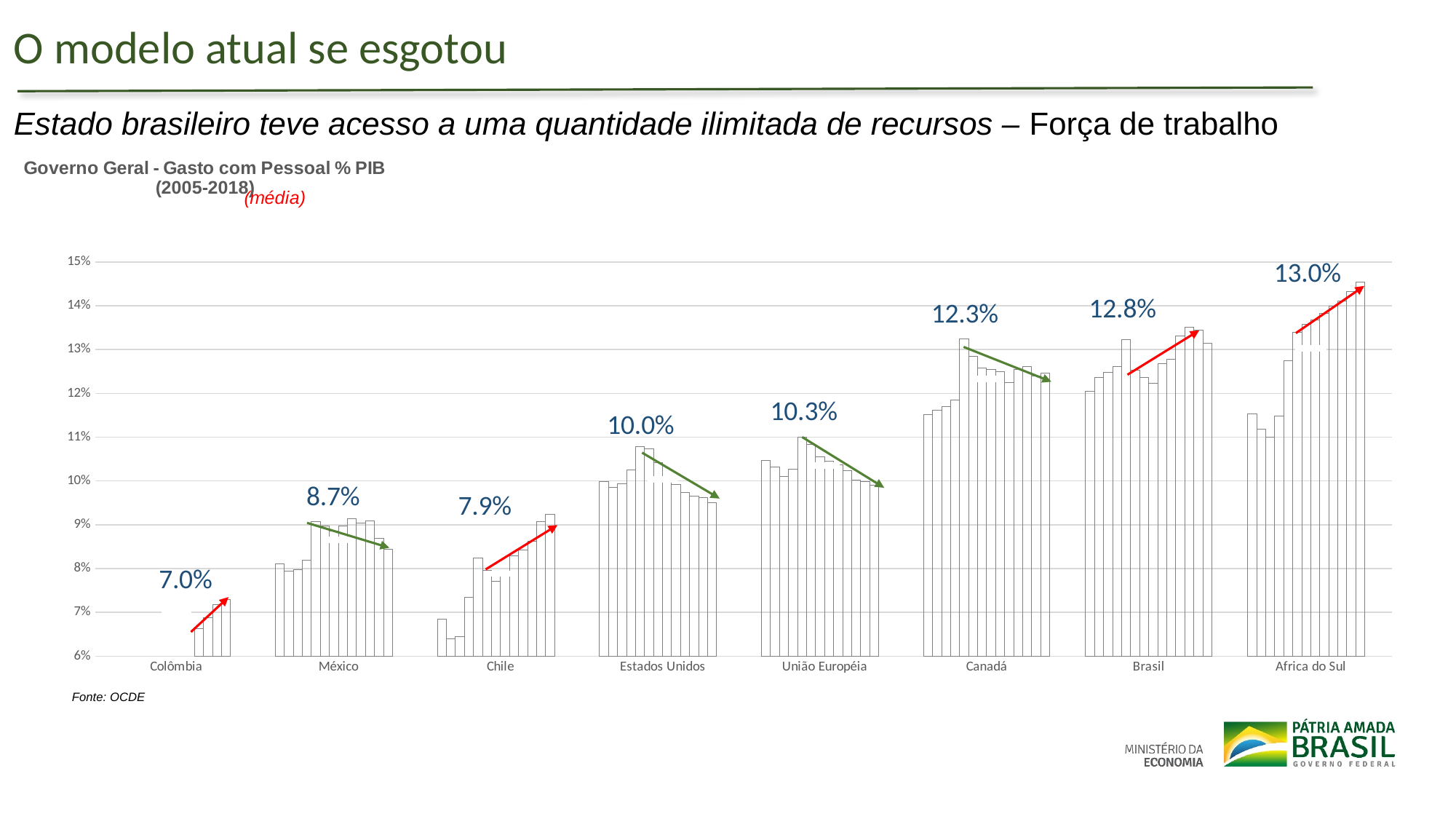

O modelo atual se esgotou

Estado brasileiro teve acesso a uma quantidade ilimitada de recursos – Força de trabalho

### Chart: Governo Geral - Gasto com Pessoal % PIB
(2005-2018)

| Category | 2005 | 2006 | 2007 | 2008 | 2009 | 2010 | 2011 | 2012 | 2013 | 2014 | 2015 | 2016 | 2017 | 2018 | (média) |
|---|---|---|---|---|---|---|---|---|---|---|---|---|---|---|---|
| Colômbia | 0.0 | 0.0 | 0.0 | 0.0 | 0.0 | 0.0 | 0.0 | 0.0 | 0.0 | 0.0662050437369069 | 0.0687318874799302 | 0.071750742664237 | 0.0728476821192053 | 0.0 | 0.06988383900006985 |
| México | 0.0809980434129983 | 0.0793777415320586 | 0.0797248833288082 | 0.0819191377243864 | 0.09067047339188081 | 0.08969346350641 | 0.0885543403274683 | 0.0897333800105695 | 0.09134609093543039 | 0.0904638629492454 | 0.0909207147974232 | 0.08689425075463131 | 0.0843731594158388 | 0.0 | 0.08651304169901147 |
| Chile | 0.0684349282932913 | 0.0639147510898998 | 0.0645372310490831 | 0.0733771071014937 | 0.08237861087740651 | 0.0796169480131367 | 0.0770172411239972 | 0.0789027157245293 | 0.08284954591844111 | 0.0842698206070258 | 0.08626630993421781 | 0.0907367571479098 | 0.09243920590975611 | 0.0 | 0.07882624406078372 |
| Estados Unidos | 0.0999129223280513 | 0.098532785111761 | 0.09930901627887341 | 0.102529497184263 | 0.10780179462398999 | 0.10731707707524 | 0.104159521242996 | 0.10009263439844202 | 0.09922917397360269 | 0.0974466073502831 | 0.0965864270174639 | 0.0962224843080379 | 0.09503806800108841 | 0.0 | 0.10032138529954561 |
| União Européia | 0.10460427948167199 | 0.103148064918055 | 0.100996875812266 | 0.10271766136194299 | 0.10996721920463999 | 0.108389231279166 | 0.105464710809986 | 0.10448829096480701 | 0.10374784085549199 | 0.10237629587288699 | 0.100265360983558 | 0.09988480507646351 | 0.0990478809794934 | 0.0 | 0.10346911673849453 |
| Canadá | 0.115118333788229 | 0.11611402592057 | 0.116985133697839 | 0.118502126077673 | 0.132461971802303 | 0.128396137683991 | 0.125851223998246 | 0.125492419557334 | 0.12499480877089 | 0.122411138046571 | 0.125483875667629 | 0.126107927974389 | 0.124026153532931 | 0.124649442467528 | 0.12332819421329452 |
| Brasil | 0.12040897426194 | 0.123637905939378 | 0.12480060356047201 | 0.126052574480477 | 0.132313512038262 | 0.12536932102576398 | 0.12364688457269 | 0.12234545439440399 | 0.126786816537341 | 0.127809483828645 | 0.133069603706736 | 0.135148762486627 | 0.13449999999999998 | 0.13140000000000002 | 0.12766356405948115 |
| Africa do Sul | 0.115295738183344 | 0.11178590844840701 | 0.109946328564751 | 0.11488255061178201 | 0.127397587488341 | 0.13386968100181598 | 0.135767289688964 | 0.136785268608979 | 0.138307961383062 | 0.139998176083468 | 0.141094157843915 | 0.143295088443341 | 0.145392612969129 | 0.0 | 0.13029371917840765 |
Fonte: OCDE